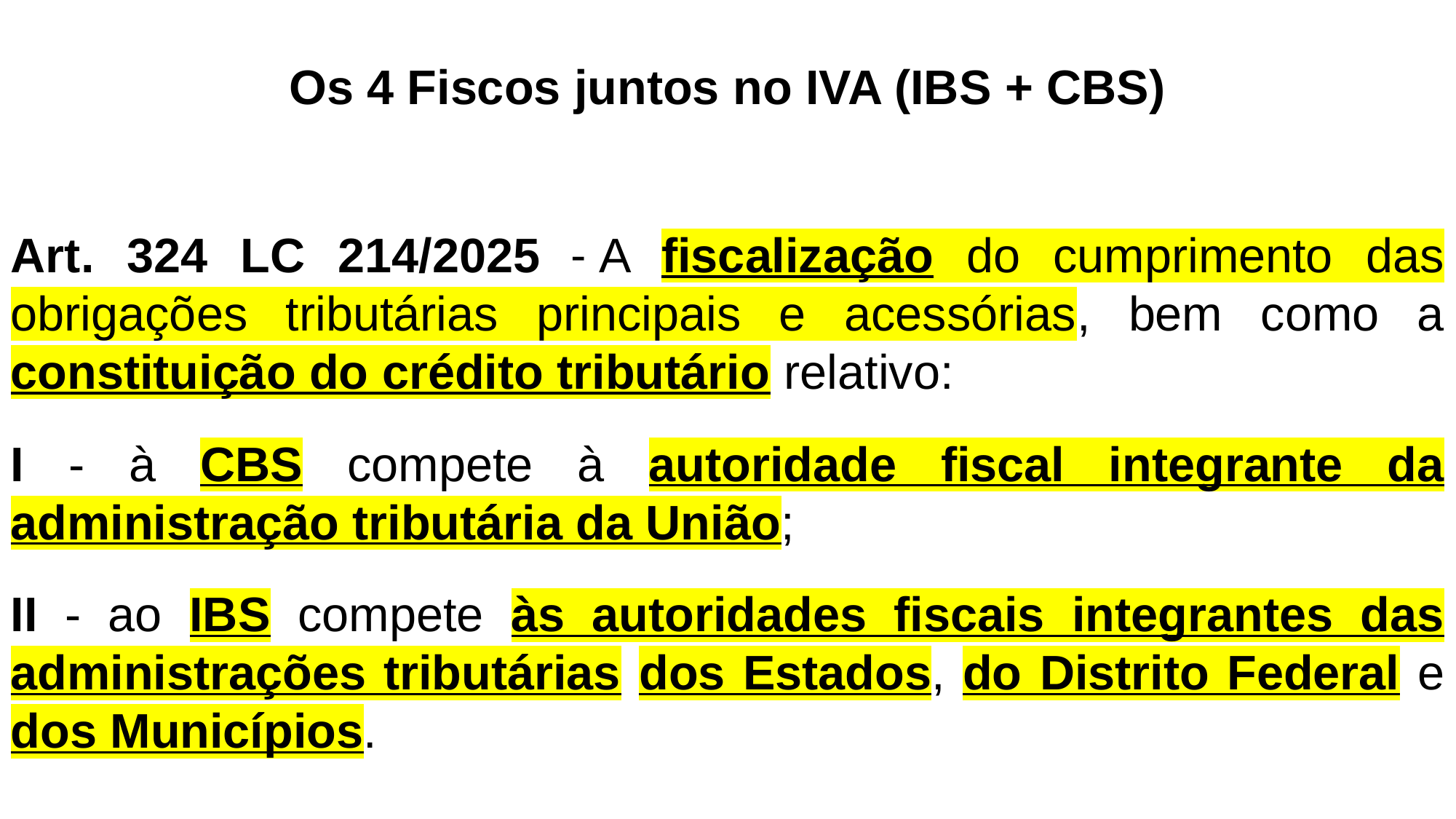

Os 4 Fiscos juntos no IVA (IBS + CBS)

Art. 324 LC 214/2025 - A fiscalização do cumprimento das obrigações tributárias principais e acessórias, bem como a constituição do crédito tributário relativo:
I - à CBS compete à autoridade fiscal integrante da administração tributária da União;
II - ao IBS compete às autoridades fiscais integrantes das administrações tributárias dos Estados, do Distrito Federal e dos Municípios.